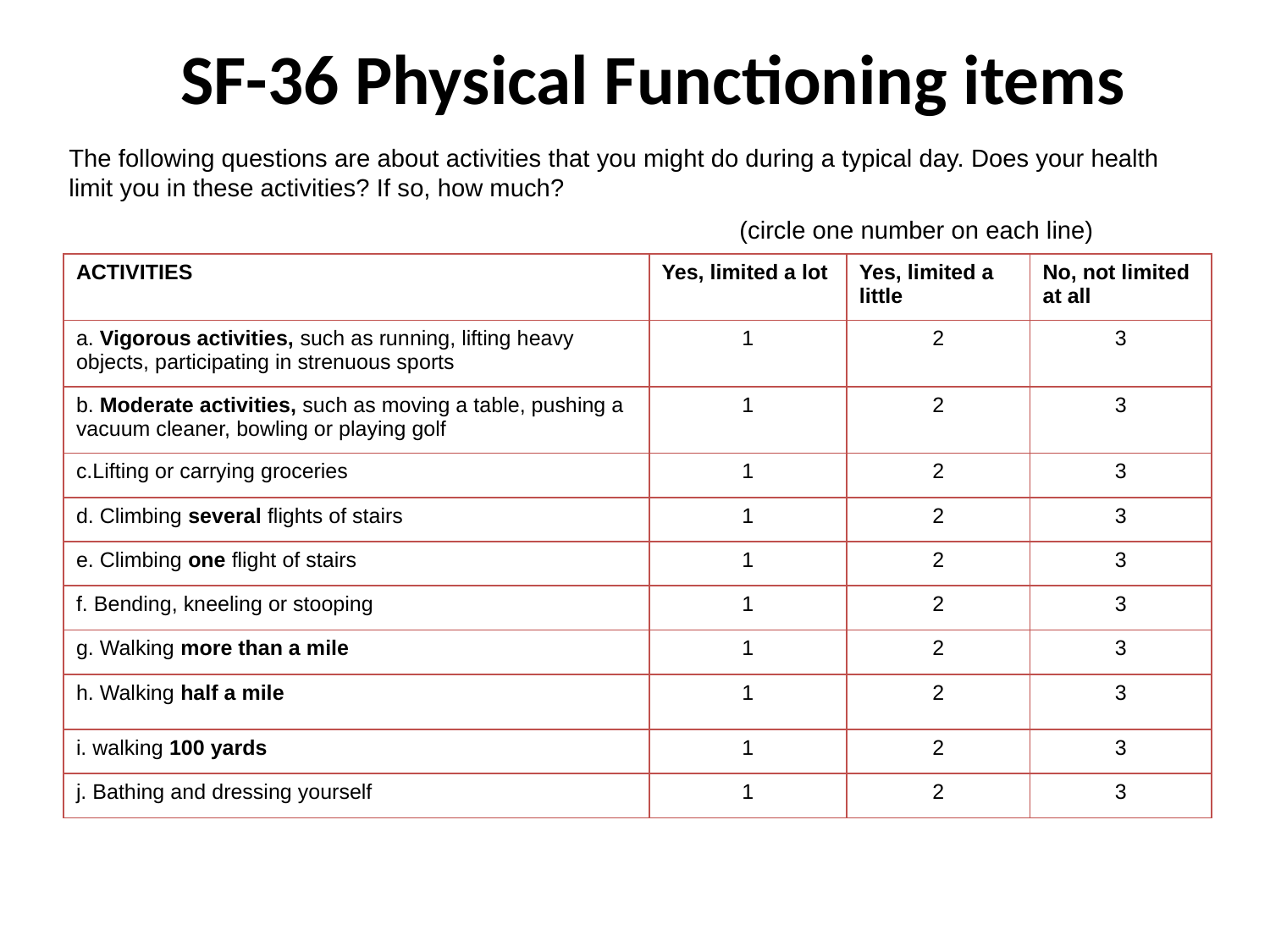

# SF-36 Physical Functioning items
The following questions are about activities that you might do during a typical day. Does your health limit you in these activities? If so, how much?
                                                                                                (circle one number on each line)
| ACTIVITIES | Yes, limited a lot | Yes, limited a little | No, not limited at all |
| --- | --- | --- | --- |
| a. Vigorous activities, such as running, lifting heavy objects, participating in strenuous sports | 1 | 2 | 3 |
| b. Moderate activities, such as moving a table, pushing a vacuum cleaner, bowling or playing golf | 1 | 2 | 3 |
| c.Lifting or carrying groceries | 1 | 2 | 3 |
| d. Climbing several flights of stairs | 1 | 2 | 3 |
| e. Climbing one flight of stairs | 1 | 2 | 3 |
| f. Bending, kneeling or stooping | 1 | 2 | 3 |
| g. Walking more than a mile | 1 | 2 | 3 |
| h. Walking half a mile | 1 | 2 | 3 |
| i. walking 100 yards | 1 | 2 | 3 |
| j. Bathing and dressing yourself | 1 | 2 | 3 |